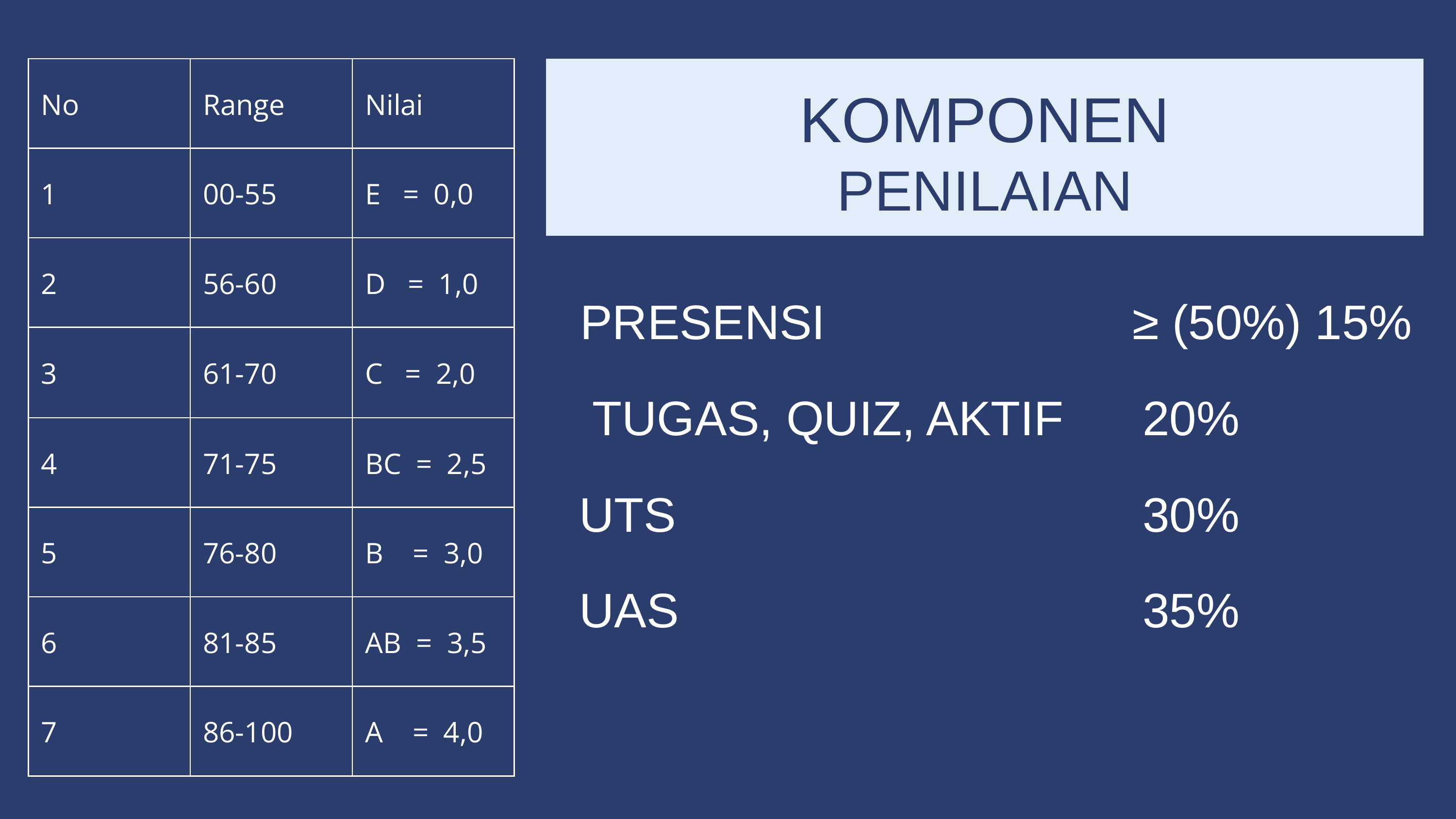

| No | Range | Nilai |
| --- | --- | --- |
| 1 | 00-55 | E   =  0,0 |
| 2 | 56-60 | D   =  1,0 |
| 3 | 61-70 | C   =  2,0 |
| 4 | 71-75 | BC  =  2,5 |
| 5 | 76-80 | B    =  3,0 |
| 6 | 81-85 | AB  =  3,5 |
| 7 | 86-100 | A    =  4,0 |

KOMPONEN
PENILAIAN
PRESENSI
≥ (50%) 15%
TUGAS, QUIZ, AKTIF
20%
UTS
30%
UAS
35%